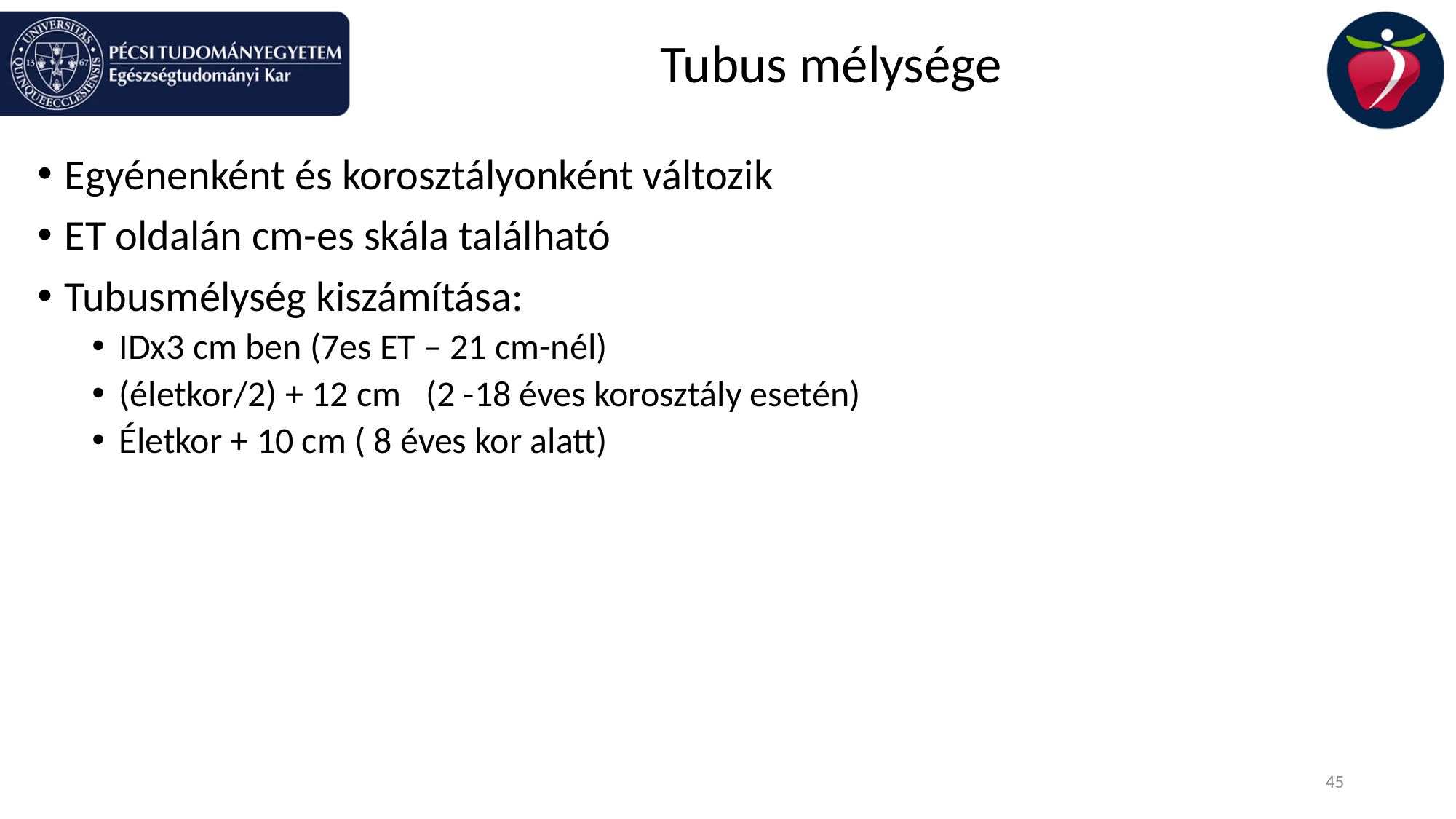

# Tubus mélysége
Egyénenként és korosztályonként változik
ET oldalán cm-es skála található
Tubusmélység kiszámítása:
IDx3 cm ben (7es ET – 21 cm-nél)
(életkor/2) + 12 cm   (2 -18 éves korosztály esetén)
Életkor + 10 cm ( 8 éves kor alatt)

45